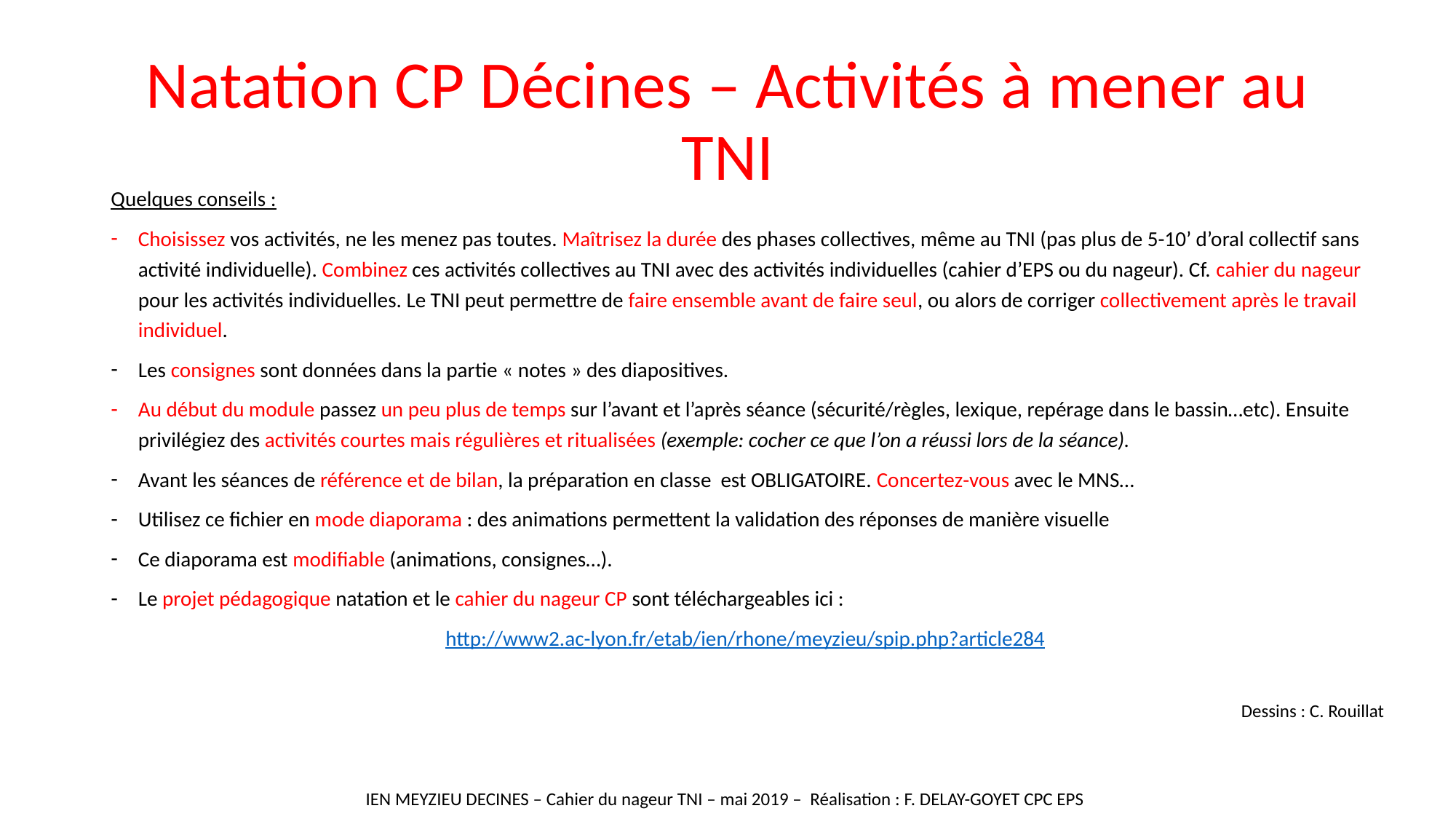

# Natation CP Décines – Activités à mener au TNI
Quelques conseils :
Choisissez vos activités, ne les menez pas toutes. Maîtrisez la durée des phases collectives, même au TNI (pas plus de 5-10’ d’oral collectif sans activité individuelle). Combinez ces activités collectives au TNI avec des activités individuelles (cahier d’EPS ou du nageur). Cf. cahier du nageur pour les activités individuelles. Le TNI peut permettre de faire ensemble avant de faire seul, ou alors de corriger collectivement après le travail individuel.
Les consignes sont données dans la partie « notes » des diapositives.
Au début du module passez un peu plus de temps sur l’avant et l’après séance (sécurité/règles, lexique, repérage dans le bassin…etc). Ensuite privilégiez des activités courtes mais régulières et ritualisées (exemple: cocher ce que l’on a réussi lors de la séance).
Avant les séances de référence et de bilan, la préparation en classe  est OBLIGATOIRE. Concertez-vous avec le MNS…
Utilisez ce fichier en mode diaporama : des animations permettent la validation des réponses de manière visuelle
Ce diaporama est modifiable (animations, consignes…).
Le projet pédagogique natation et le cahier du nageur CP sont téléchargeables ici :
 http://www2.ac-lyon.fr/etab/ien/rhone/meyzieu/spip.php?article284
Dessins : C. Rouillat
IEN MEYZIEU DECINES – Cahier du nageur TNI – mai 2019 –  Réalisation : F. DELAY-GOYET CPC EPS